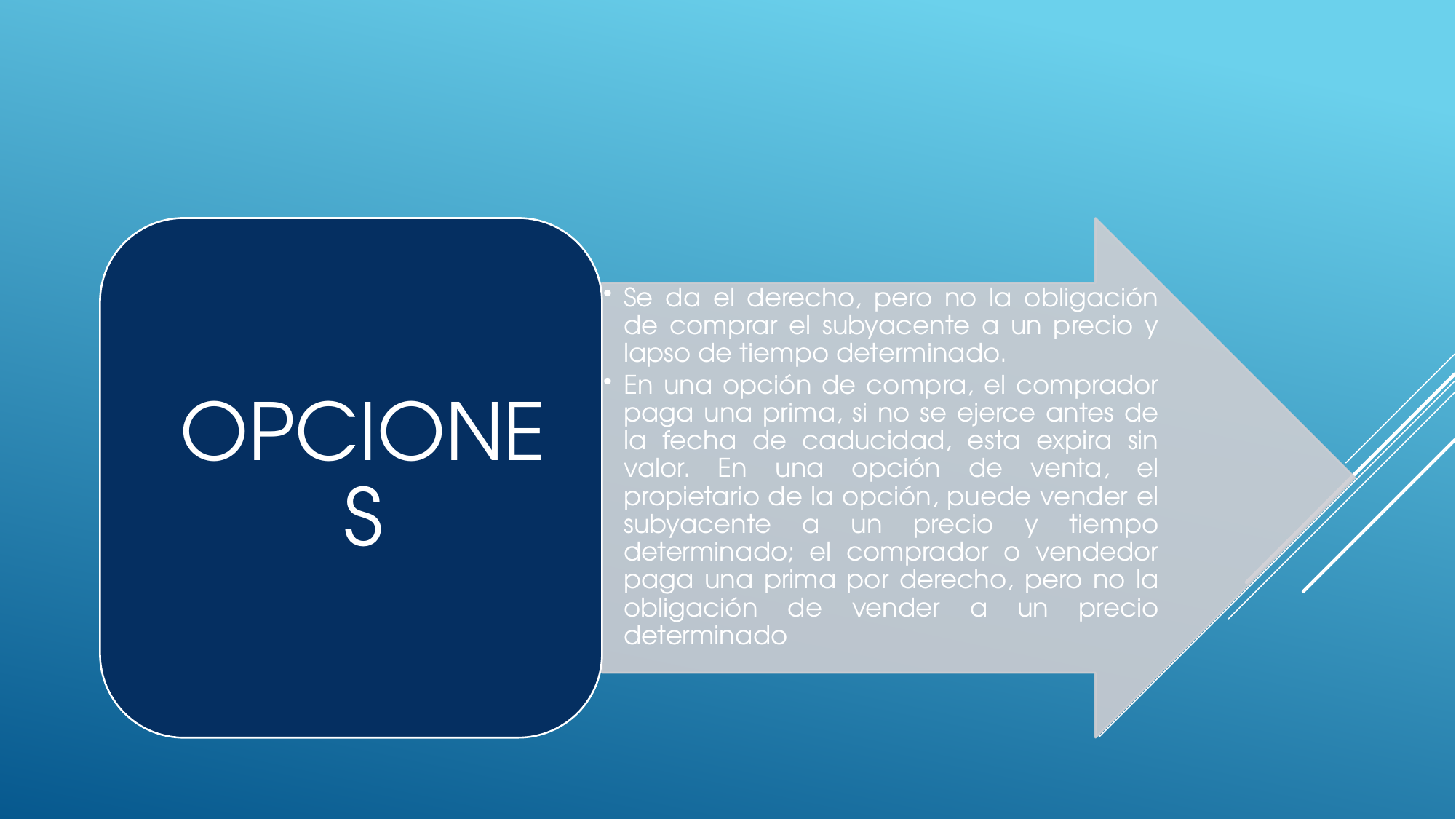

Se da el derecho, pero no la obligación de comprar el subyacente a un precio y lapso de tiempo determinado.
En una opción de compra, el comprador paga una prima, si no se ejerce antes de la fecha de caducidad, esta expira sin valor. En una opción de venta, el propietario de la opción, puede vender el subyacente a un precio y tiempo determinado; el comprador o vendedor paga una prima por derecho, pero no la obligación de vender a un precio determinado
OPCIONES